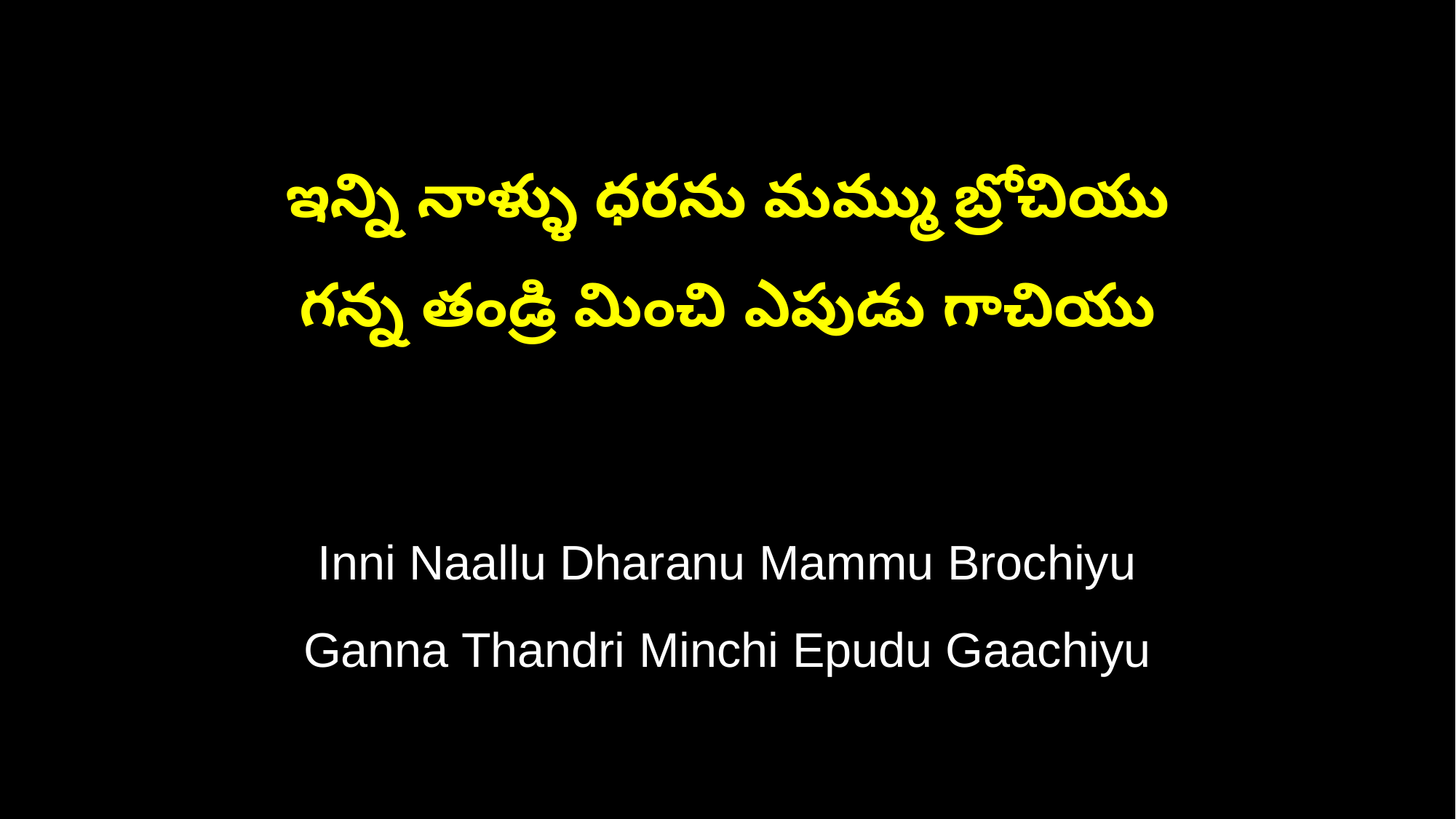

ఇన్ని నాళ్ళు ధరను మమ్ము బ్రోచియు
గన్న తండ్రి మించి ఎపుడు గాచియు
Inni Naallu Dharanu Mammu Brochiyu
Ganna Thandri Minchi Epudu Gaachiyu